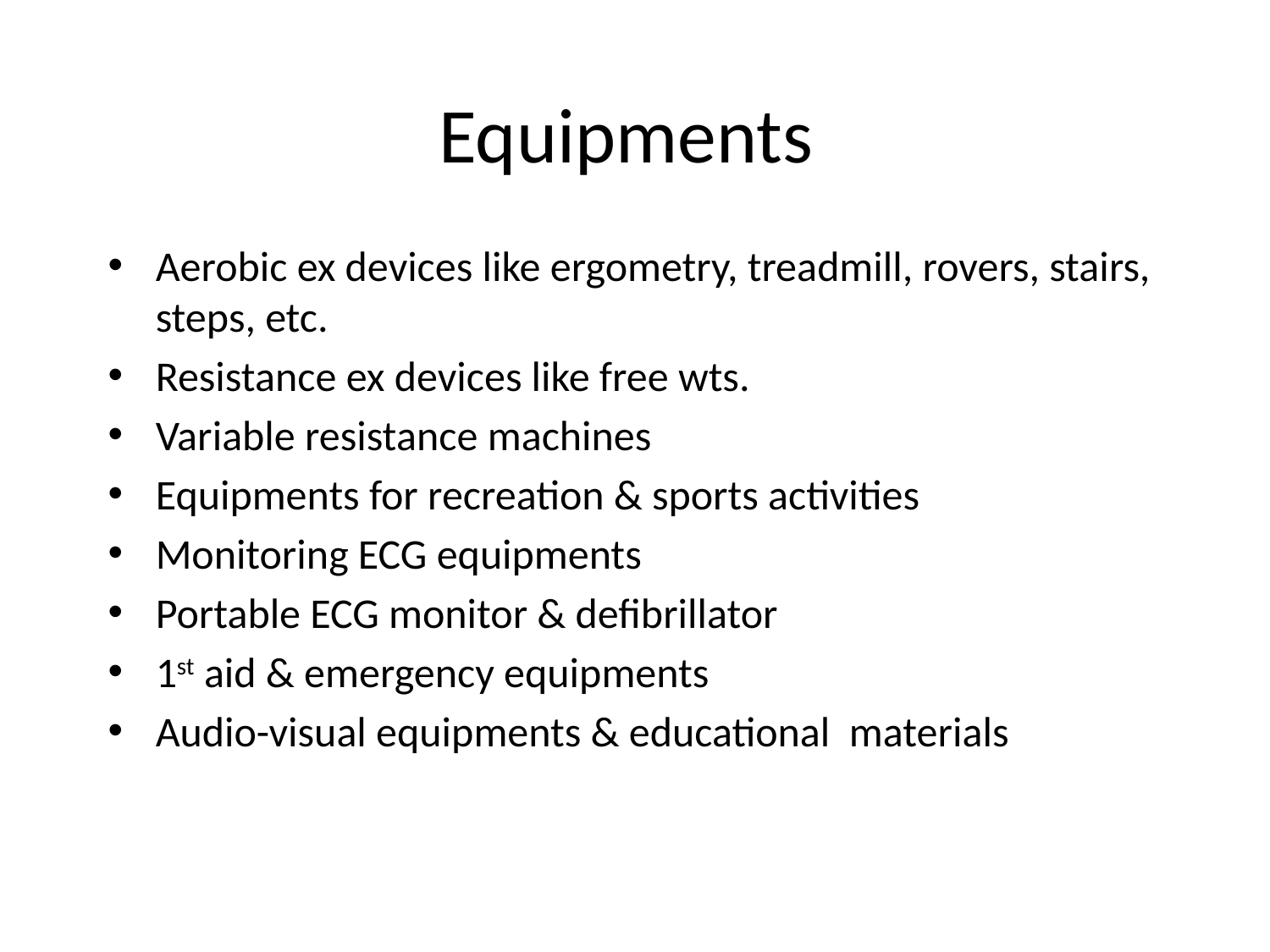

# Equipments
Aerobic ex devices like ergometry, treadmill, rovers, stairs, steps, etc.
Resistance ex devices like free wts.
Variable resistance machines
Equipments for recreation & sports activities
Monitoring ECG equipments
Portable ECG monitor & defibrillator
1st aid & emergency equipments
Audio-visual equipments & educational  materials